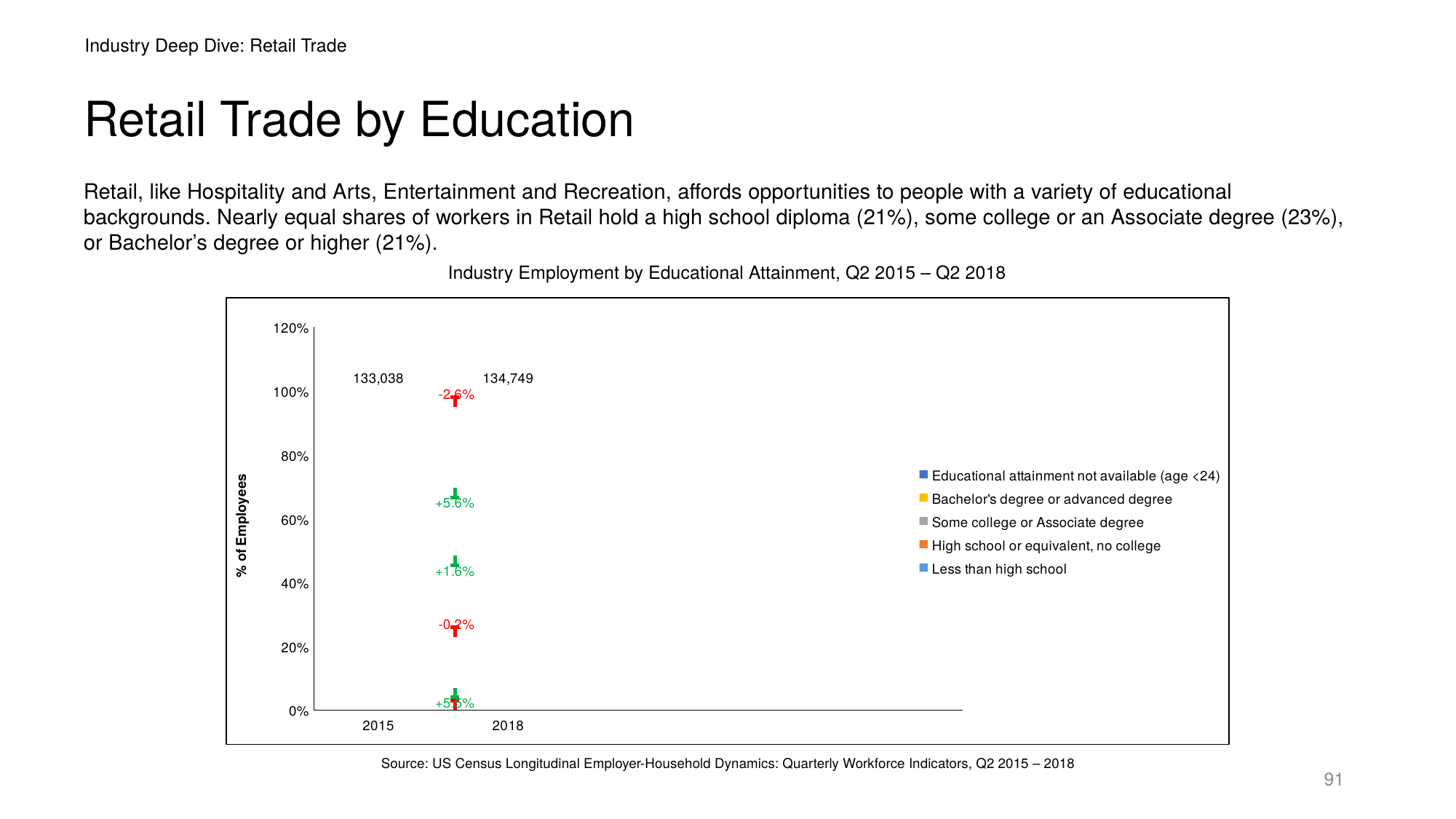

Industry Deep Dive: Retail Trade
# Retail Trade by Education
Retail, like Hospitality and Arts, Entertainment and Recreation, affords opportunities to people with a variety of educational backgrounds. Nearly equal shares of workers in Retail hold a high school diploma (21%), some college or an Associate degree (23%), or Bachelor’s degree or higher (21%).
Industry Employment by Educational Attainment, Q2 2015 – Q2 2018
Source: US Census Longitudinal Employer-Household Dynamics: Quarterly Workforce Indicators, Q2 2015 – 2018

### Chart

| Category | Less than high school | High school or equivalent, no college | Some college or Associate degree | Bachelor's degree or advanced degree | Educational attainment not available (age <24) | Increase | Decrease | Share |
|---|---|---|---|---|---|---|---|---|
| 2015 | 13192.0 | 28296.0 | 30172.0 | 26502.0 | 34876.0 | 0.07 | None | 1.0 |
| 2018 | 13916.0 | 28238.0 | 30648.0 | 27991.0 | 33956.0 | None | 0.22900949172164542 | 1.0 |
91